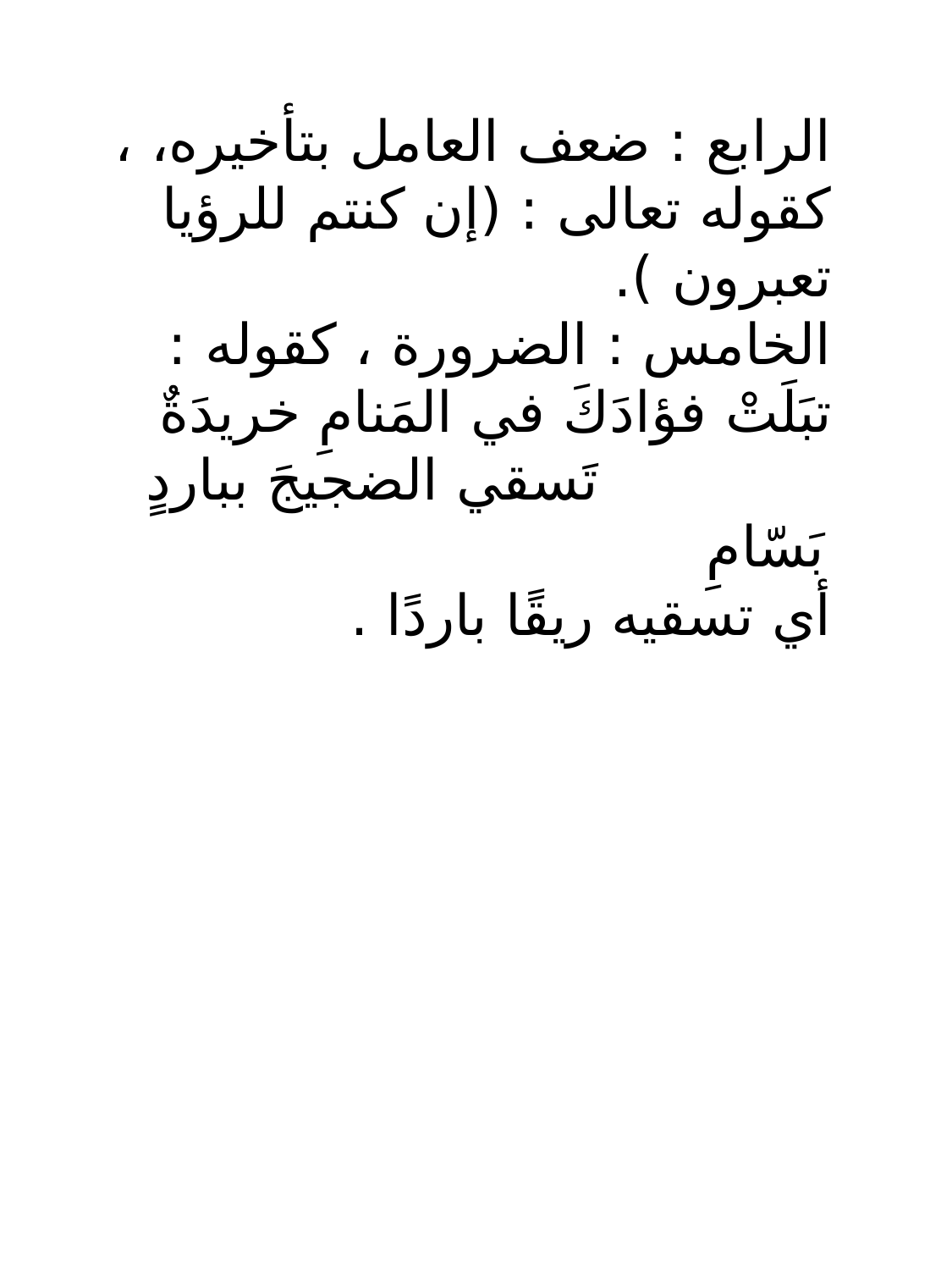

الرابع : ضعف العامل بتأخيره، ، كقوله تعالى : (إن كنتم للرؤيا تعبرون ).
الخامس : الضرورة ، كقوله :
تبَلَتْ فؤادَكَ في المَنامِ خريدَةٌ
             تَسقي الضجيجَ بباردٍ بَسّامِ
أي تسقيه ريقًا باردًا .